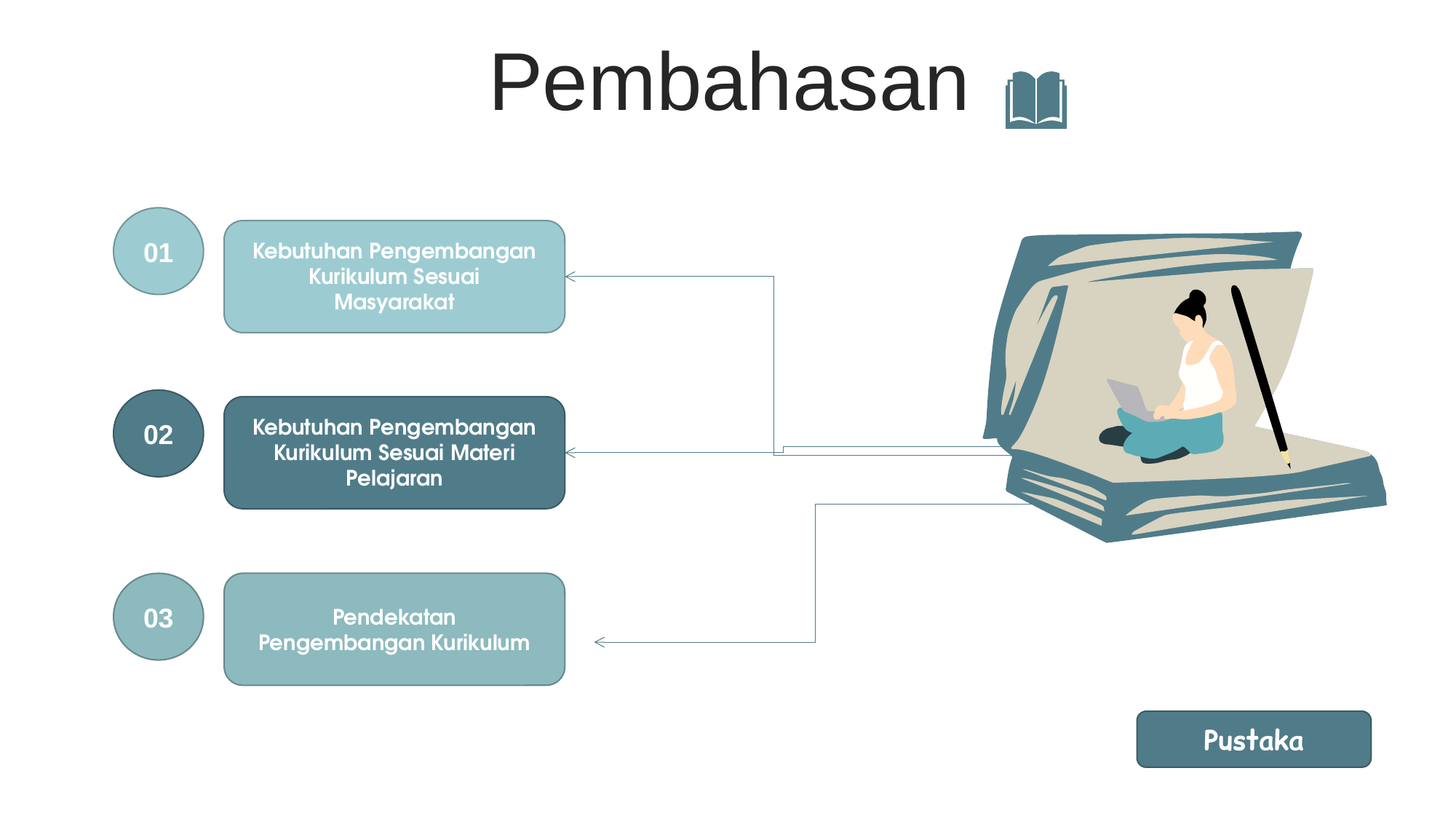

Pembahasan

01

Kebutuhan Pengembangan Kurikulum Sesuai Masyarakat
02

Kebutuhan Pengembangan Kurikulum Sesuai Materi Pelajaran
03

Pendekatan Pengembangan Kurikulum
Pustaka